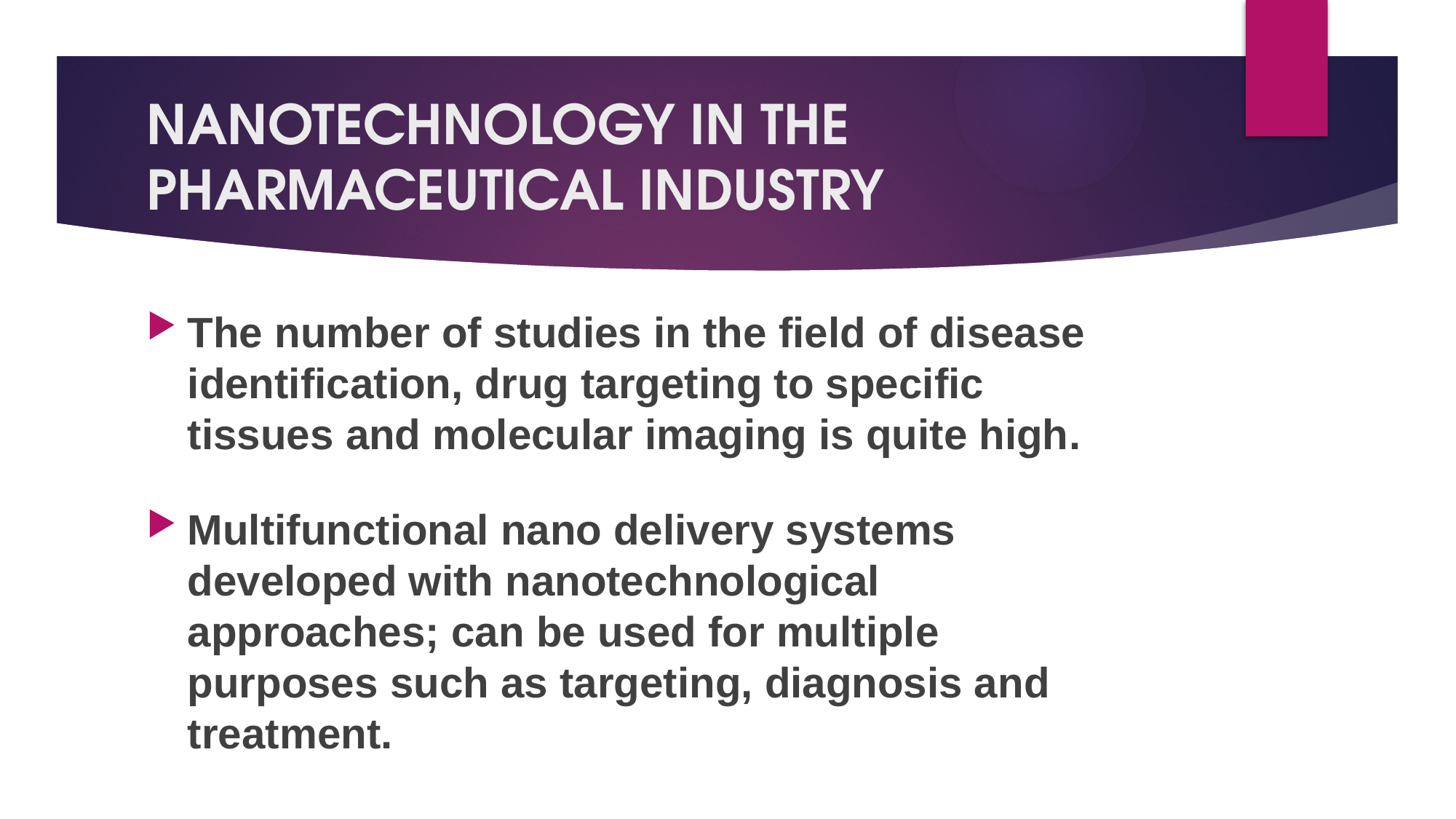

# NANOTECHNOLOGY IN THE PHARMACEUTICAL INDUSTRY
The number of studies in the field of disease identification, drug targeting to specific tissues and molecular imaging is quite high.

Multifunctional nano delivery systems developed with nanotechnological approaches; can be used for multiple purposes such as targeting, diagnosis and treatment.